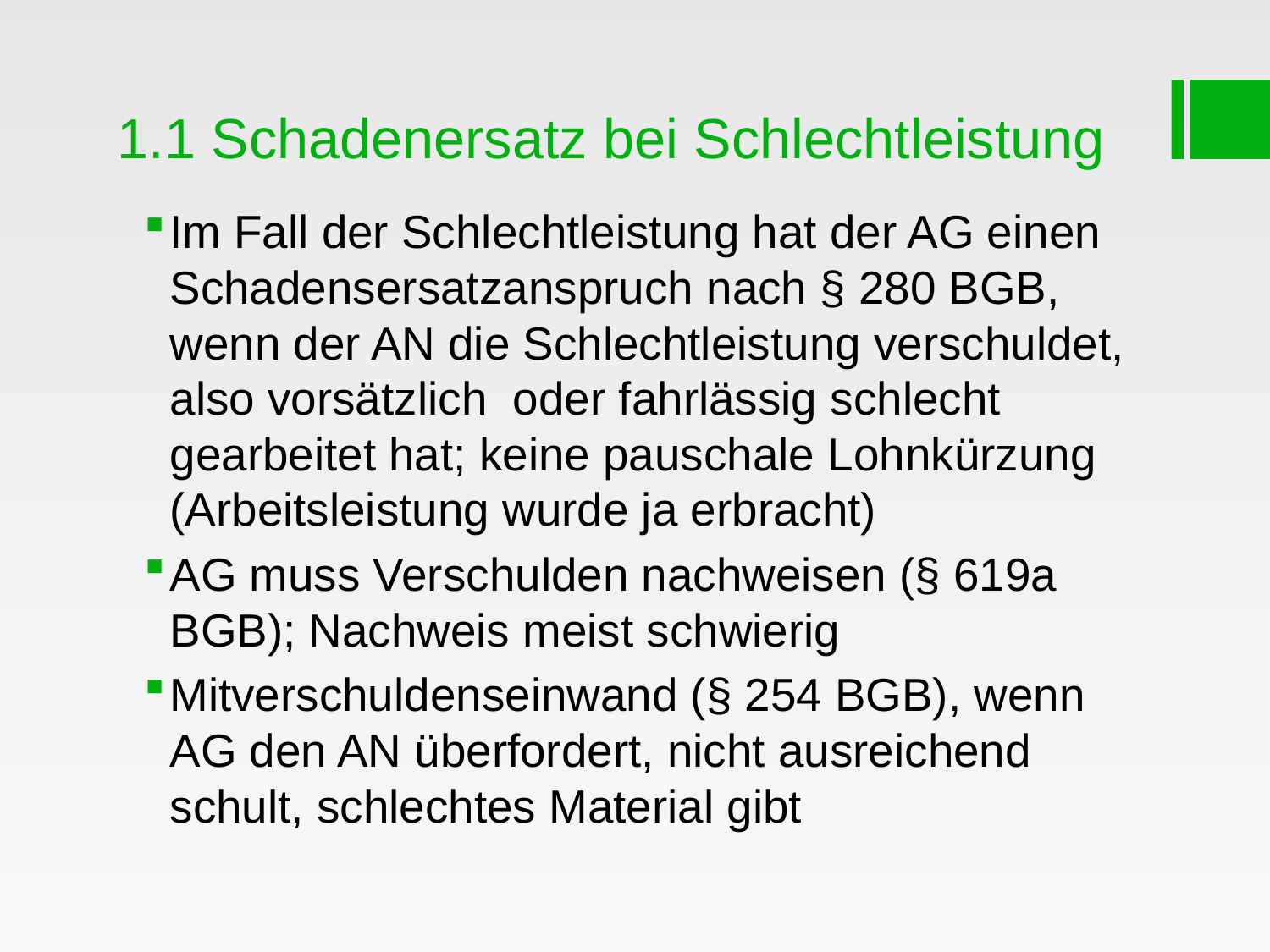

# 1.1 Schadenersatz bei Schlechtleistung
Im Fall der Schlechtleistung hat der AG einen Schadensersatzanspruch nach § 280 BGB, wenn der AN die Schlechtleistung verschuldet, also vorsätzlich  oder fahrlässig schlecht gearbeitet hat; keine pauschale Lohnkürzung (Arbeitsleistung wurde ja erbracht)
AG muss Verschulden nachweisen (§ 619a BGB); Nachweis meist schwierig
Mitverschuldenseinwand (§ 254 BGB), wenn AG den AN überfordert, nicht ausreichend schult, schlechtes Material gibt